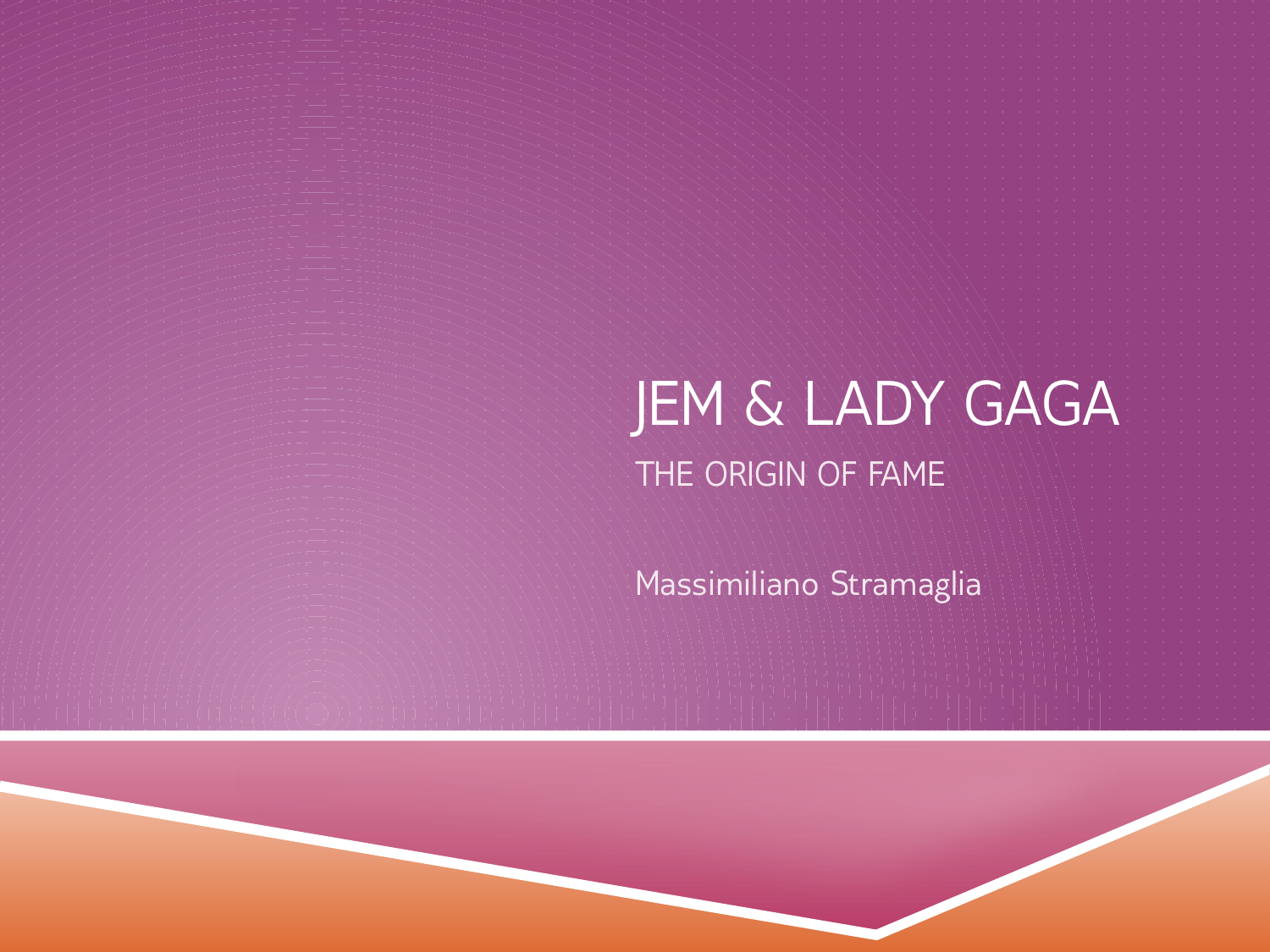

# JEM & LADY gAGA
THE ORIGIN OF FAME

Massimiliano Stramaglia